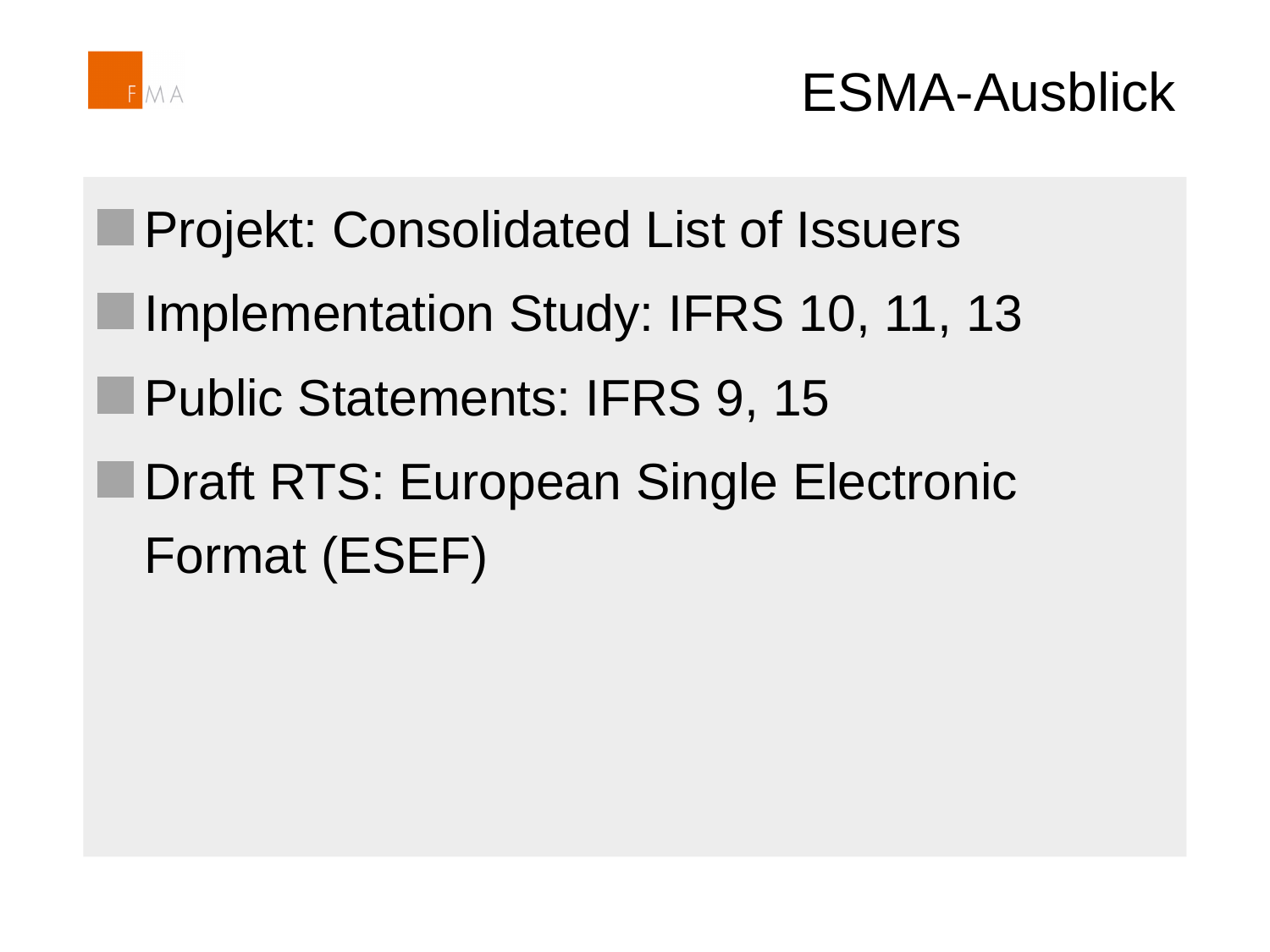

# ESMA-Ausblick
Projekt: Consolidated List of Issuers
Implementation Study: IFRS 10, 11, 13
Public Statements: IFRS 9, 15
Draft RTS: European Single Electronic Format (ESEF)